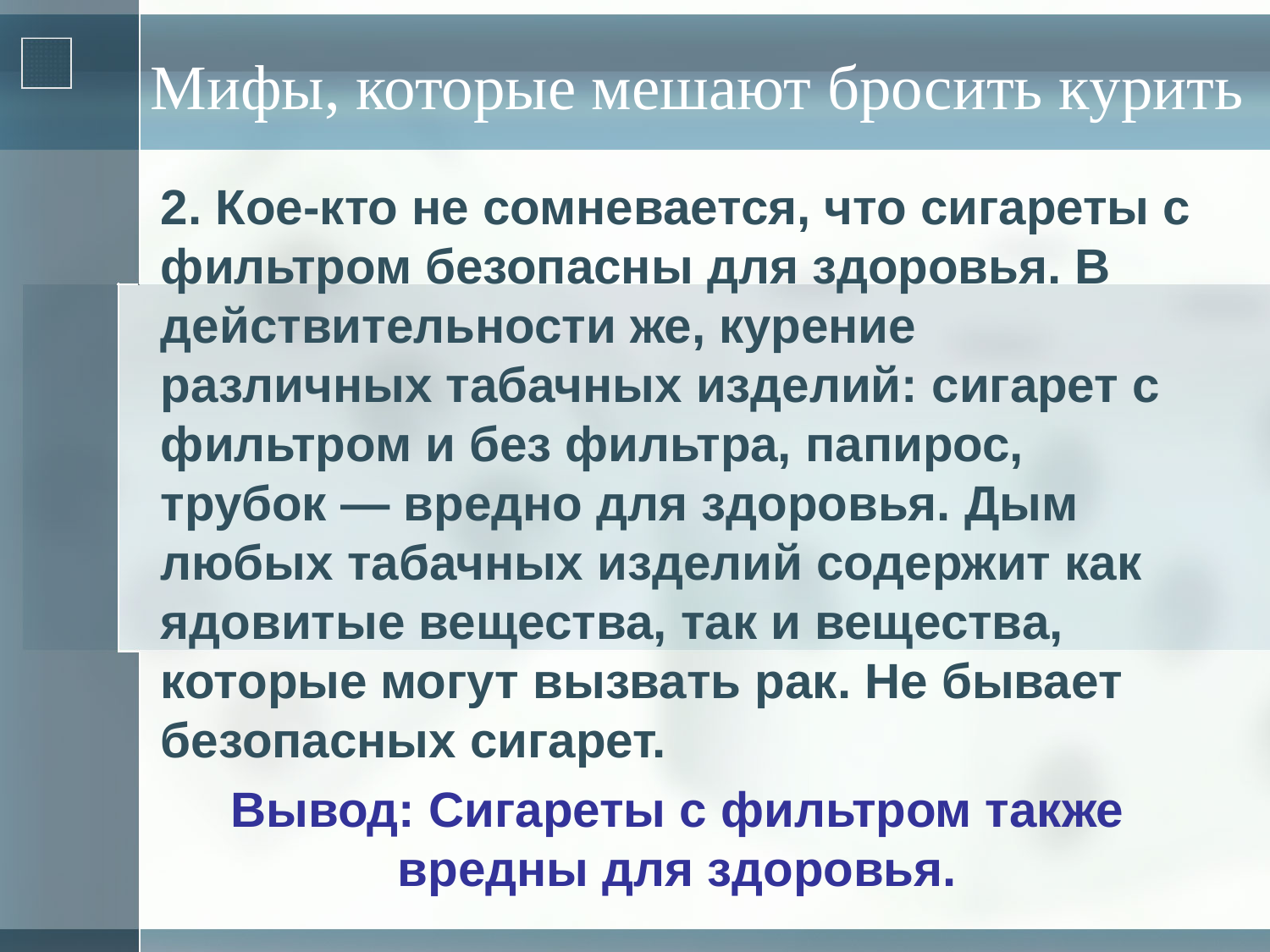

# Мифы, которые мешают бросить курить
2. Кое-кто не сомневается, что сигареты с фильтром безопасны для здоровья. В действительности же, курение различных табачных изделий: сигарет с фильтром и без фильтра, папирос, трубок — вредно для здоровья. Дым любых табачных изделий содержит как ядовитые вещества, так и вещества, которые могут вызвать рак. Не бывает безопасных сигарет.
Вывод: Сигареты с фильтром также вредны для здоровья.